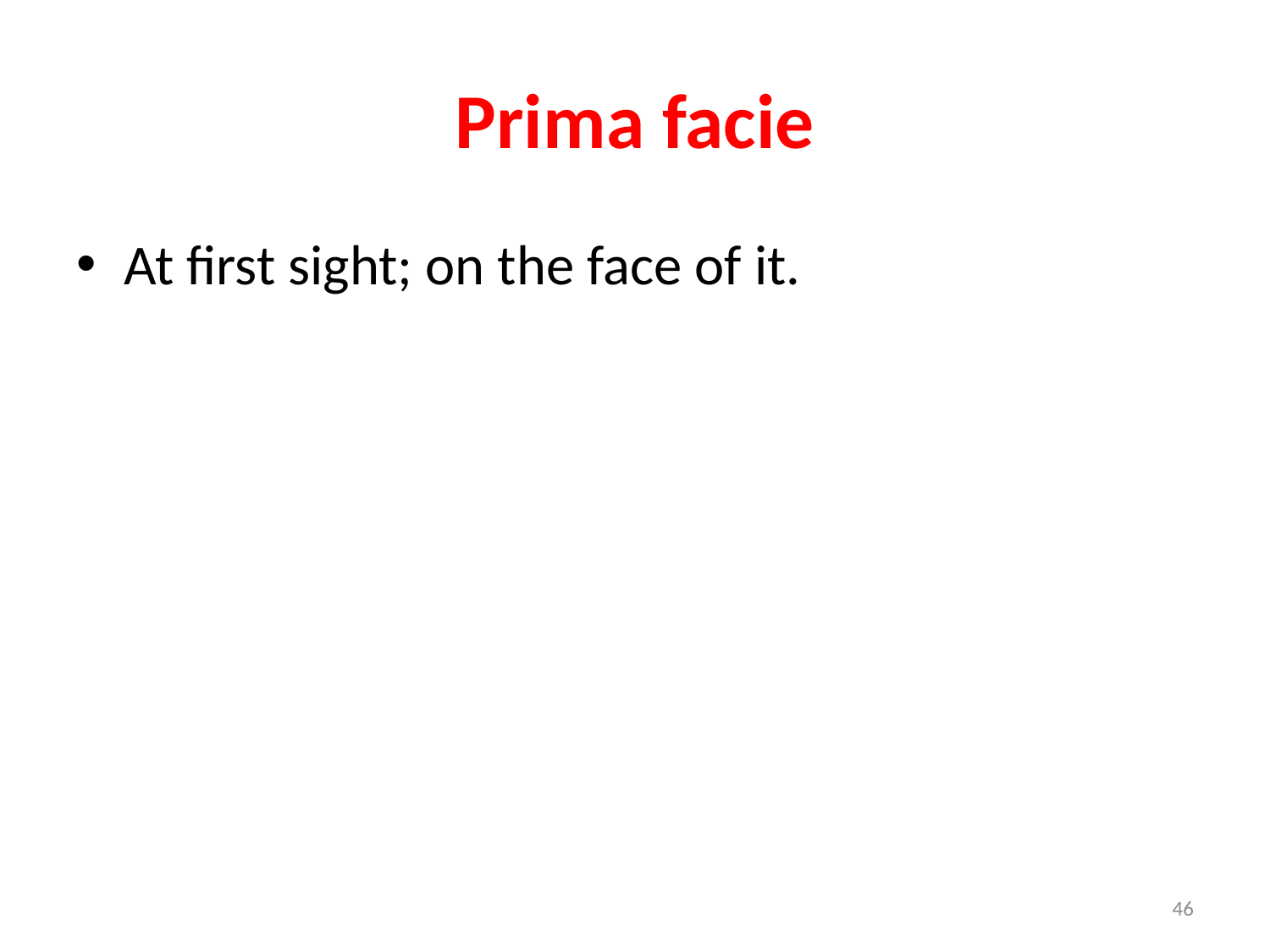

# Prima facie
At first sight; on the face of it.

46